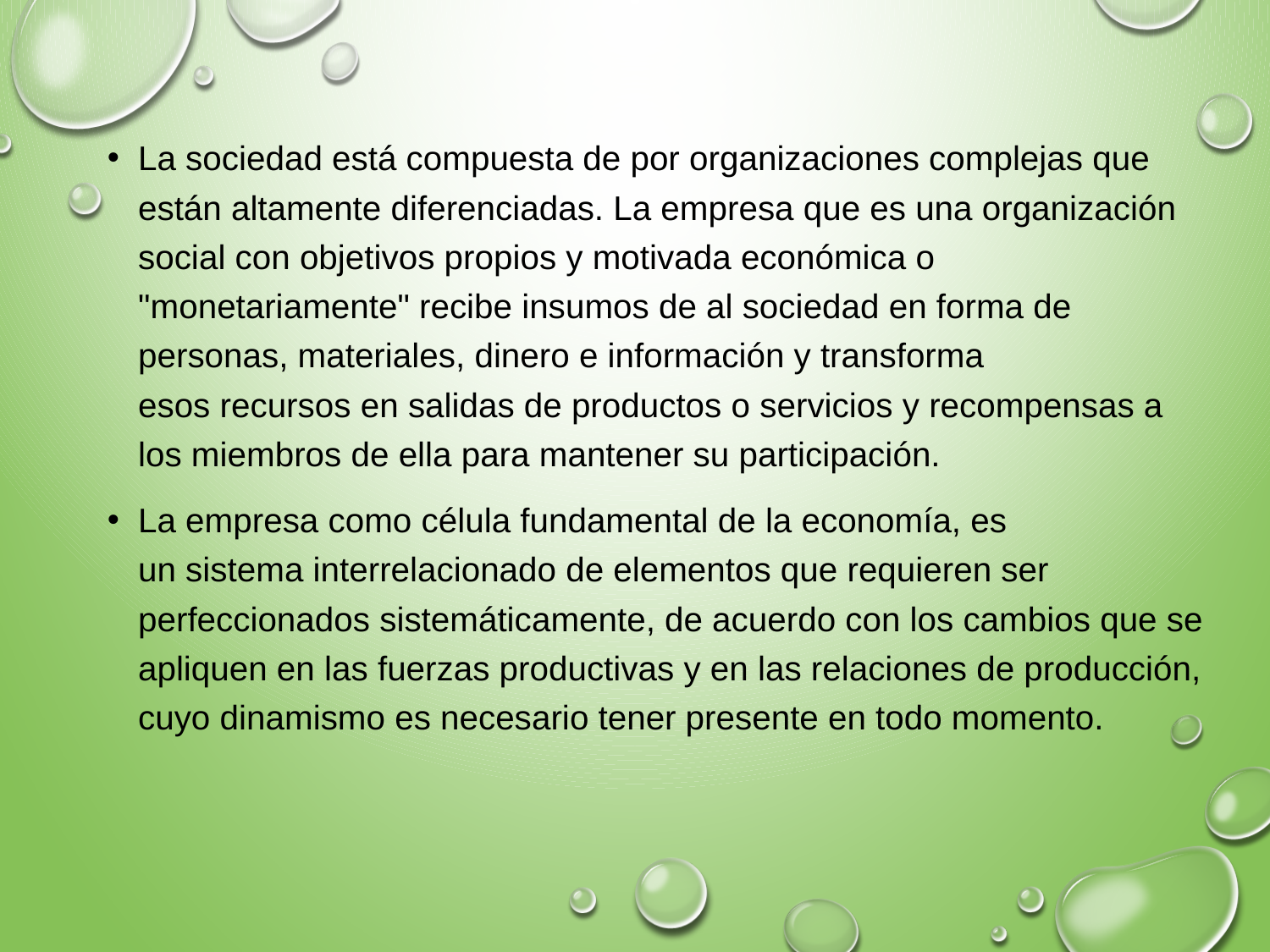

La sociedad está compuesta de por organizaciones complejas que están altamente diferenciadas. La empresa que es una organización social con objetivos propios y motivada económica o "monetariamente" recibe insumos de al sociedad en forma de personas, materiales, dinero e información y transforma esos recursos en salidas de productos o servicios y recompensas a los miembros de ella para mantener su participación.
La empresa como célula fundamental de la economía, es un sistema interrelacionado de elementos que requieren ser perfeccionados sistemáticamente, de acuerdo con los cambios que se apliquen en las fuerzas productivas y en las relaciones de producción, cuyo dinamismo es necesario tener presente en todo momento.